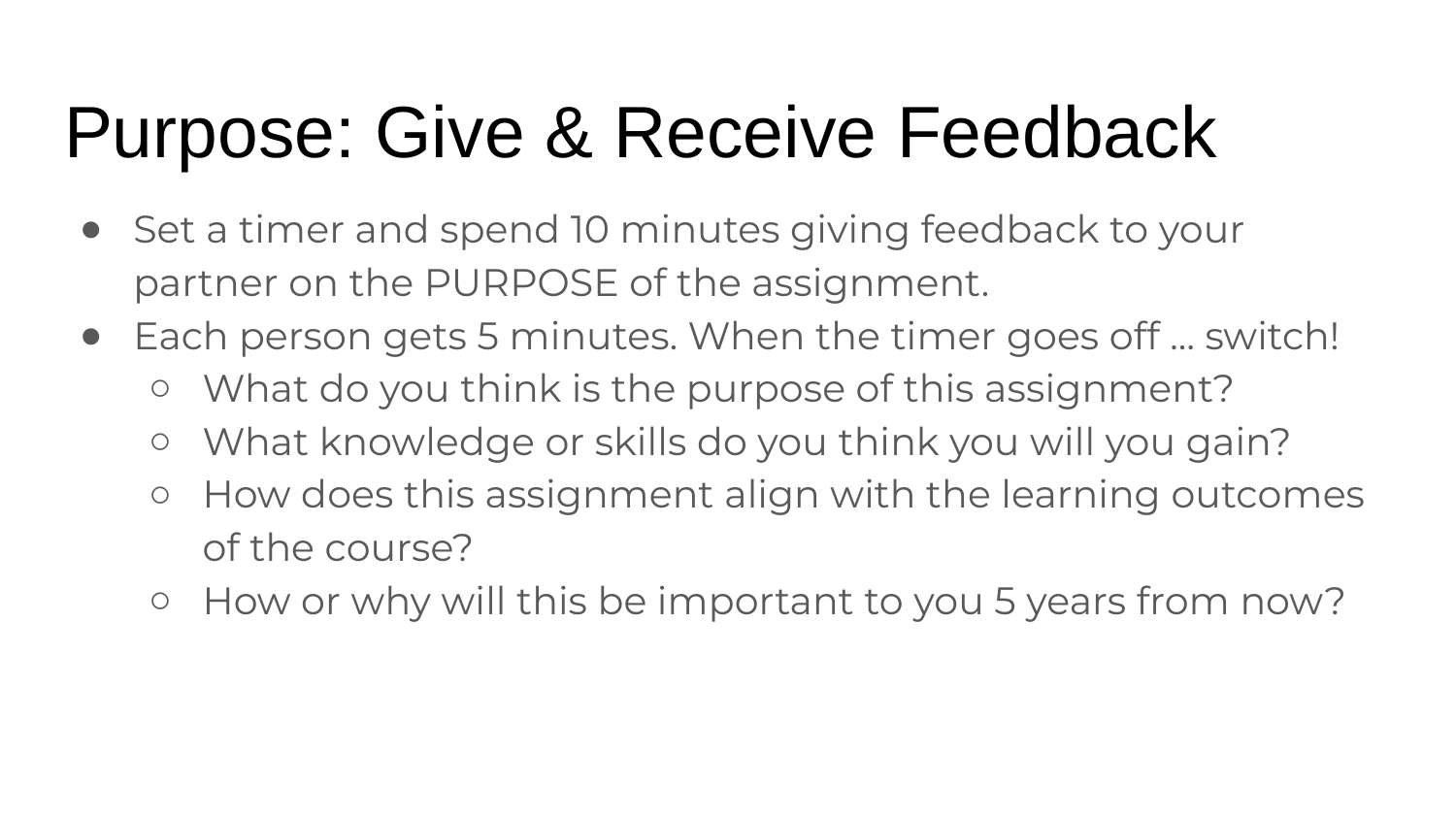

# Purpose: Give & Receive Feedback
Set a timer and spend 10 minutes giving feedback to your partner on the PURPOSE of the assignment.
Each person gets 5 minutes. When the timer goes off … switch!
What do you think is the purpose of this assignment?
What knowledge or skills do you think you will you gain?
How does this assignment align with the learning outcomes of the course?
How or why will this be important to you 5 years from now?